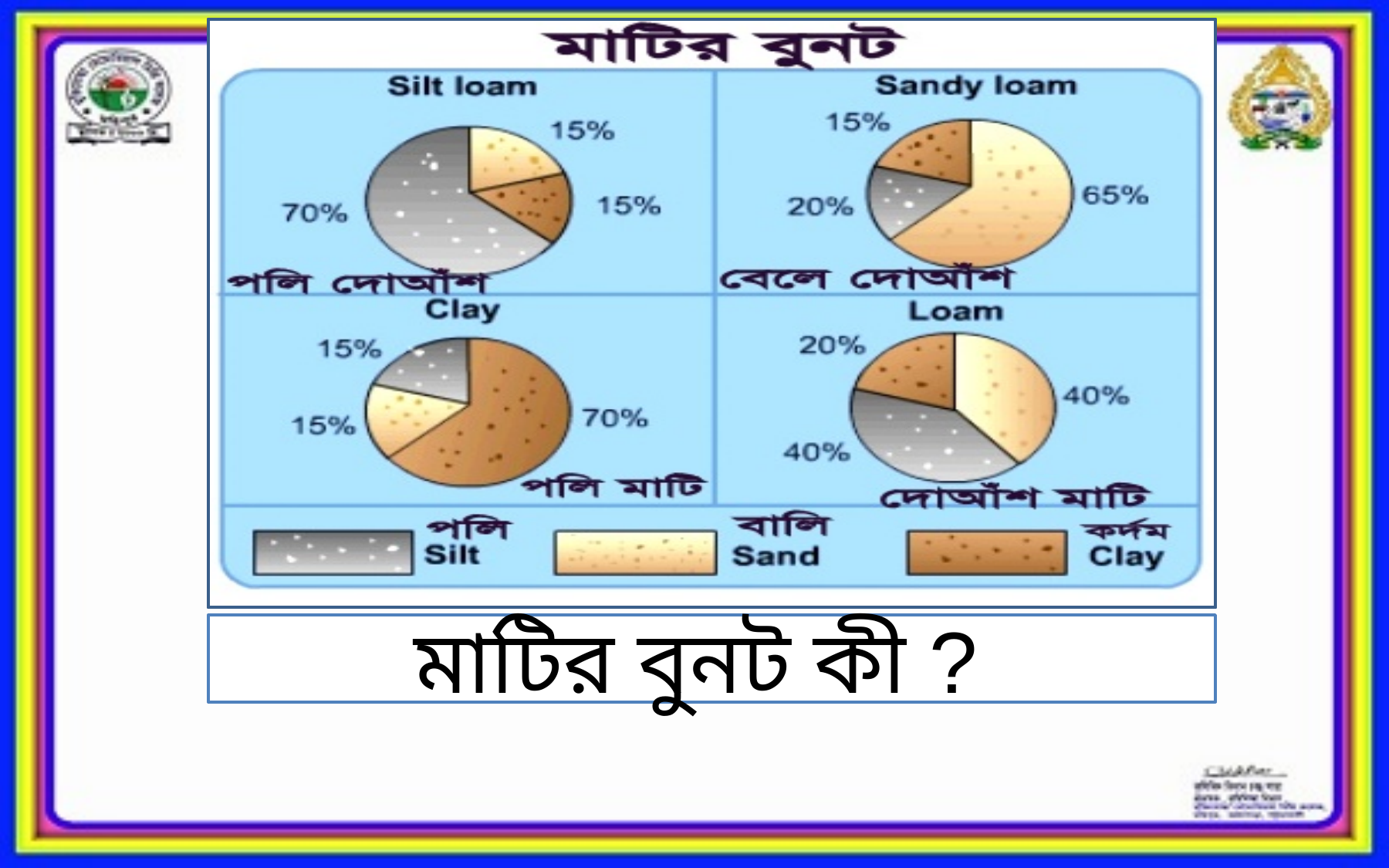

পলি
বালি
কর্দম কণা
মাটির বুনট কী ?